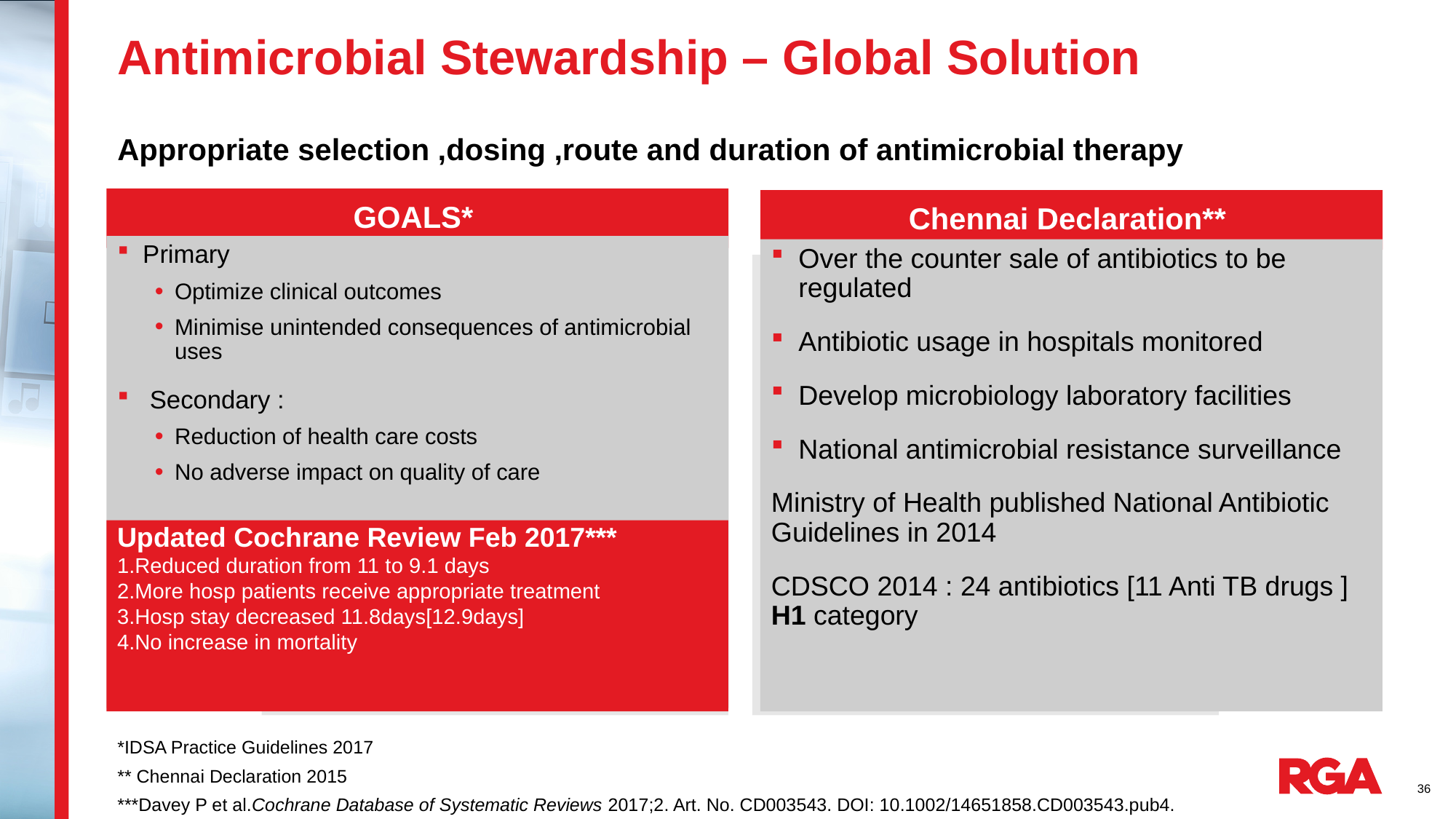

# Antimicrobial Stewardship – Global Solution
Appropriate selection ,dosing ,route and duration of antimicrobial therapy
GOALS*
Chennai Declaration**
Primary
Optimize clinical outcomes
Minimise unintended consequences of antimicrobial uses
 Secondary :
Reduction of health care costs
No adverse impact on quality of care

Updated Cochrane Review :
1.Reduced duration from 11 to 9.1 days
2.More hosp patients receive appropriate treatment
3.Hosp stay decreased 11.8days[12.9days]
4.No increase in mortality

Over the counter sale of antibiotics to be regulated
Antibiotic usage in hospitals monitored
Develop microbiology laboratory facilities
National antimicrobial resistance surveillance
Ministry of Health published National Antibiotic Guidelines in 2014
CDSCO 2014 : 24 antibiotics [11 Anti TB drugs ] H1 category

Updated Cochrane Review Feb 2017***
1.Reduced duration from 11 to 9.1 days
2.More hosp patients receive appropriate treatment
3.Hosp stay decreased 11.8days[12.9days]
4.No increase in mortality

*IDSA Practice Guidelines 2017
** Chennai Declaration 2015
***Davey P et al.Cochrane Database of Systematic Reviews 2017;2. Art. No. CD003543. DOI: 10.1002/14651858.CD003543.pub4.